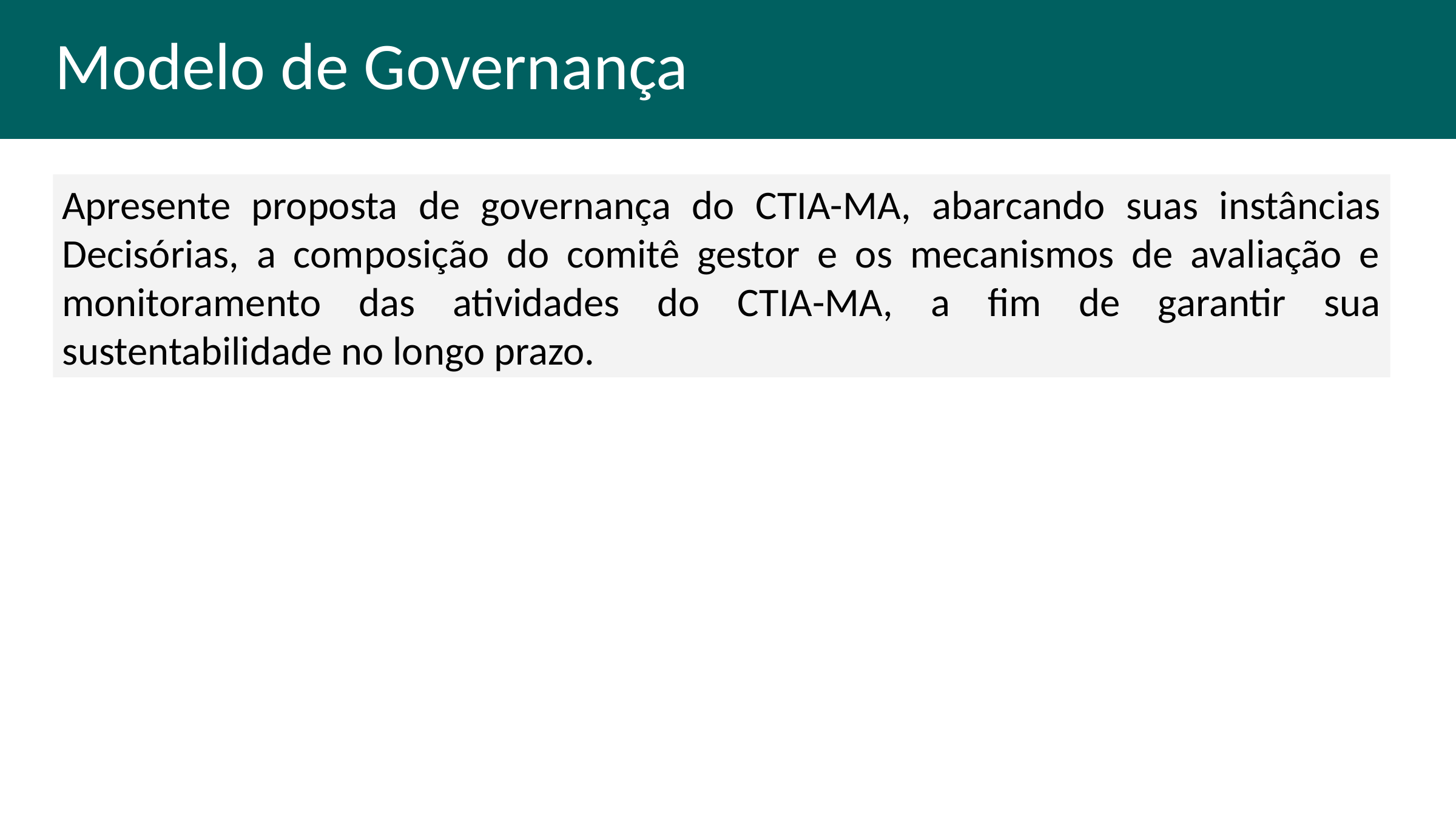

# Modelo de Governança
Apresente proposta de governança do CTIA-MA, abarcando suas instâncias Decisórias, a composição do comitê gestor e os mecanismos de avaliação e monitoramento das atividades do CTIA-MA, a fim de garantir sua sustentabilidade no longo prazo.